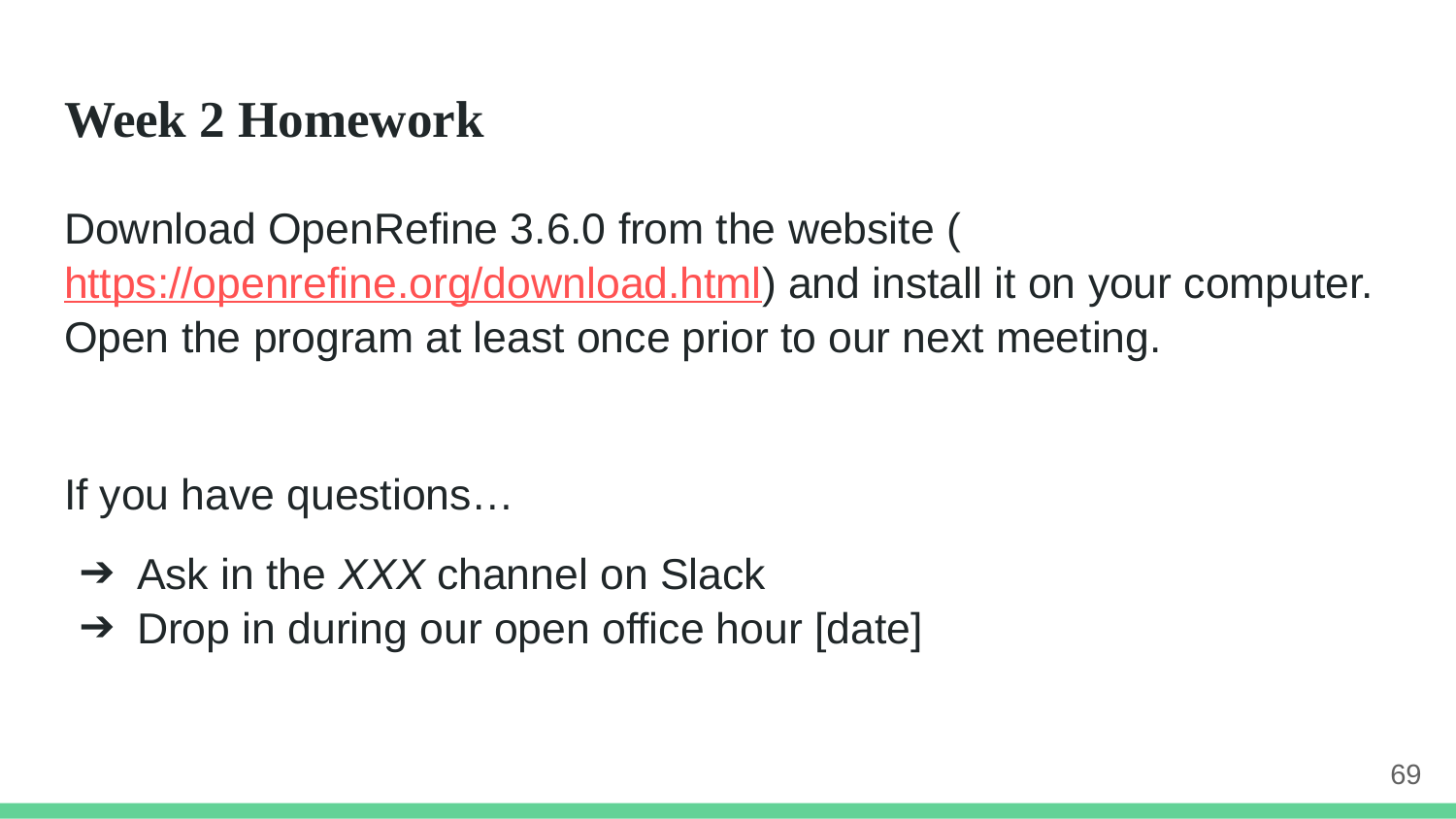

# Week 2 Homework
Download OpenRefine 3.6.0 from the website (https://openrefine.org/download.html) and install it on your computer. Open the program at least once prior to our next meeting.

If you have questions…
Ask in the XXX channel on Slack
Drop in during our open office hour [date]
69